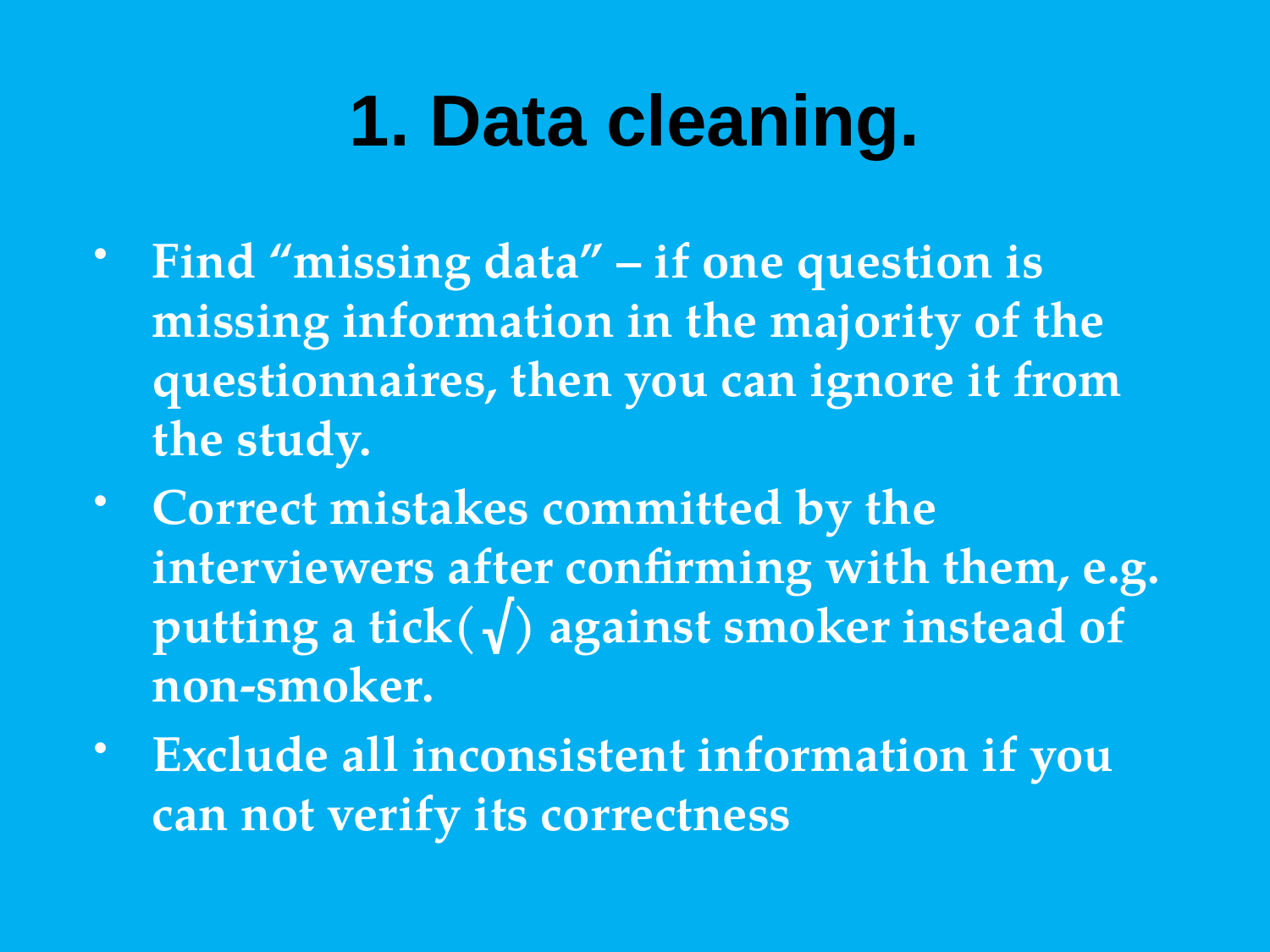

# 1. Data cleaning.
Find “missing data” – if one question is missing information in the majority of the questionnaires, then you can ignore it from the study.
Correct mistakes committed by the interviewers after confirming with them, e.g. putting a tick(√) against smoker instead of non-smoker.
Exclude all inconsistent information if you can not verify its correctness